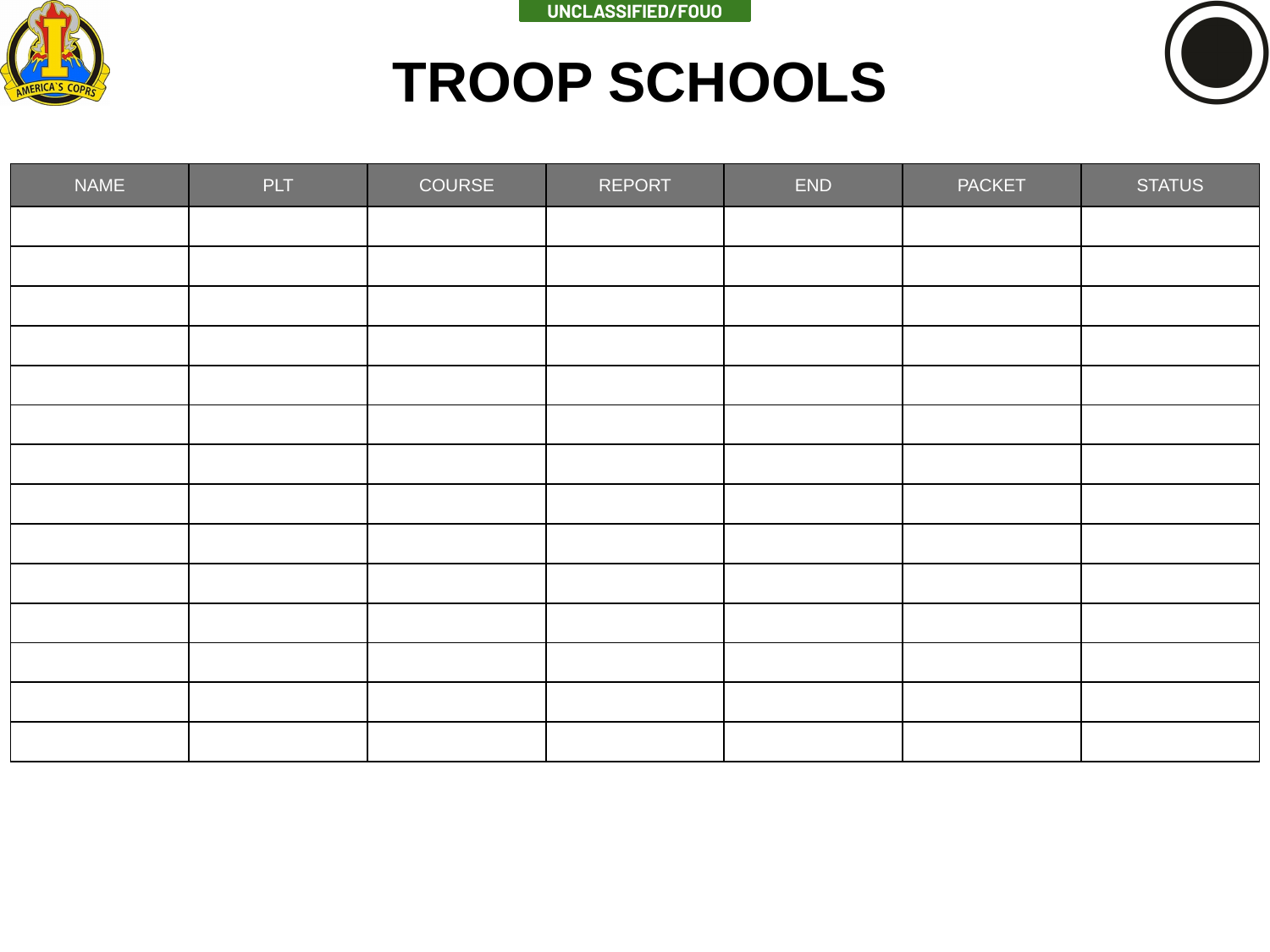

TROOP SCHOOLS

| NAME | PLT | COURSE | REPORT | END | PACKET | STATUS |
| --- | --- | --- | --- | --- | --- | --- |
|  |  |  |  |  |  |  |
|  |  |  |  |  |  |  |
|  |  |  |  |  |  |  |
|  |  |  |  |  |  |  |
|  |  |  |  |  |  |  |
|  |  |  |  |  |  |  |
|  |  |  |  |  |  |  |
|  |  |  |  |  |  |  |
|  |  |  |  |  |  |  |
|  |  |  |  |  |  |  |
|  |  |  |  |  |  |  |
|  |  |  |  |  |  |  |
|  |  |  |  |  |  |  |
|  |  |  |  |  |  |  |